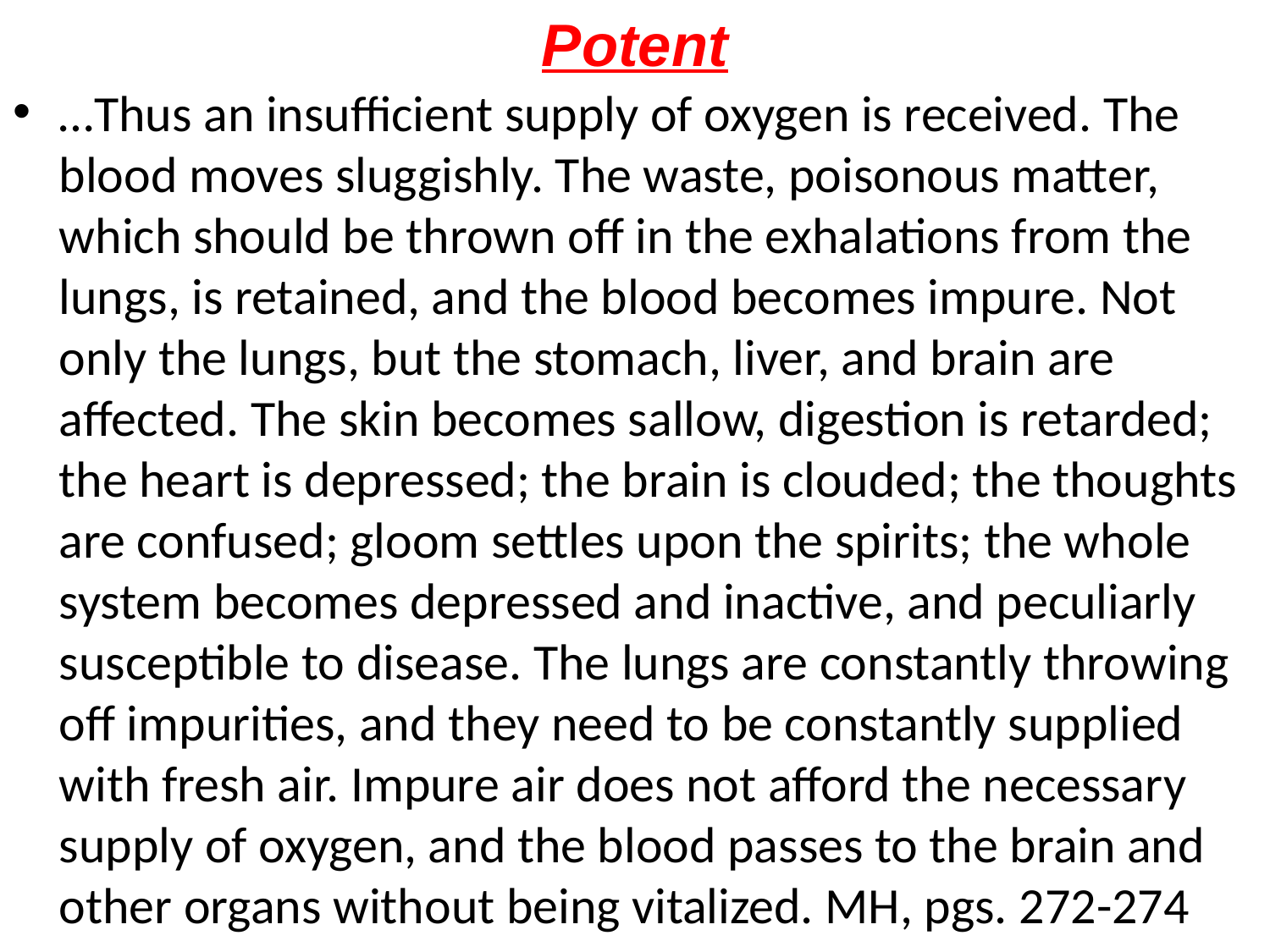

# Potent
…Thus an insufficient supply of oxygen is received. The blood moves sluggishly. The waste, poisonous matter, which should be thrown off in the exhalations from the lungs, is retained, and the blood becomes impure. Not only the lungs, but the stomach, liver, and brain are affected. The skin becomes sallow, digestion is retarded; the heart is depressed; the brain is clouded; the thoughts are confused; gloom settles upon the spirits; the whole system becomes depressed and inactive, and peculiarly susceptible to disease. The lungs are constantly throwing off impurities, and they need to be constantly supplied with fresh air. Impure air does not afford the necessary supply of oxygen, and the blood passes to the brain and other organs without being vitalized. MH, pgs. 272-274